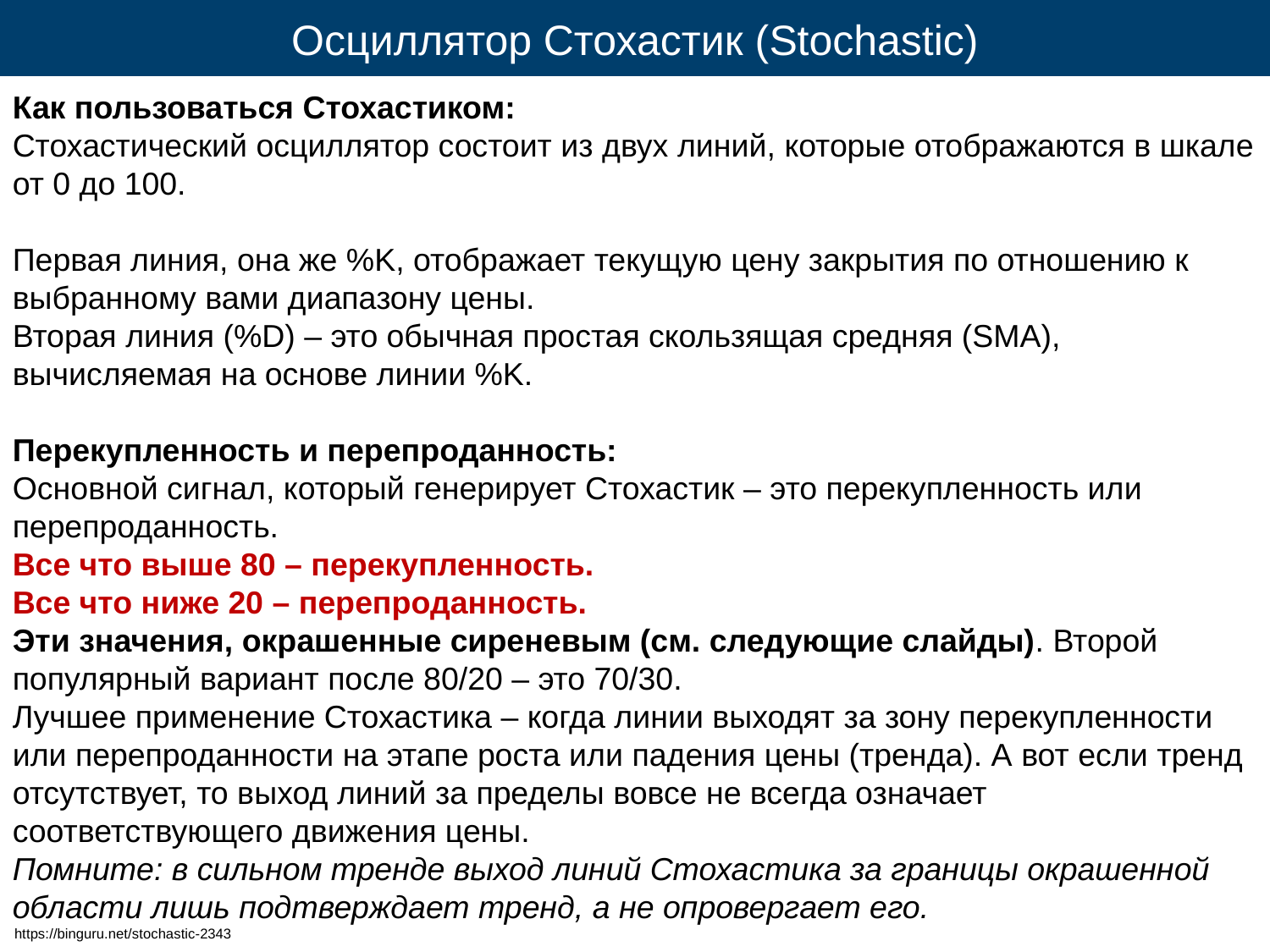

# Осциллятор Стохастик (Stochastic)
Как пользоваться Стохастиком:
Стохастический осциллятор состоит из двух линий, которые отображаются в шкале от 0 до 100.

Первая линия, она же %K, отображает текущую цену закрытия по отношению к выбранному вами диапазону цены.
Вторая линия (%D) – это обычная простая скользящая средняя (SMA), вычисляемая на основе линии %K.

Перекупленность и перепроданность:
Основной сигнал, который генерирует Стохастик – это перекупленность или перепроданность.
Все что выше 80 – перекупленность.
Все что ниже 20 – перепроданность.
Эти значения, окрашенные сиреневым (см. следующие слайды). Второй популярный вариант после 80/20 – это 70/30.
Лучшее применение Стохастика – когда линии выходят за зону перекупленности или перепроданности на этапе роста или падения цены (тренда). А вот если тренд отсутствует, то выход линий за пределы вовсе не всегда означает соответствующего движения цены.
Помните: в сильном тренде выход линий Стохастика за границы окрашенной области лишь подтверждает тренд, а не опровергает его.

https://binguru.net/stochastic-2343